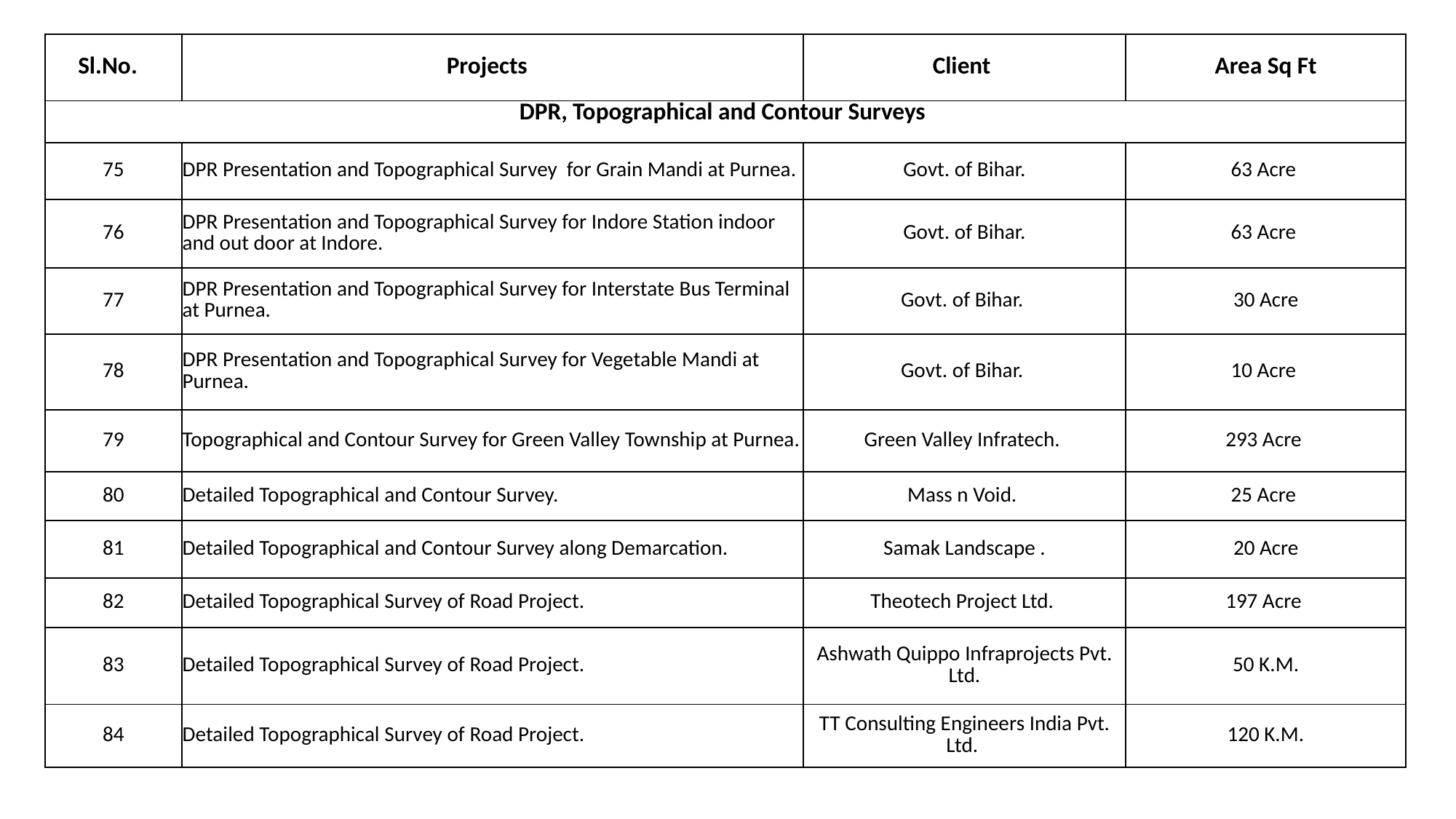

| Sl.No. | Projects | Client | Area Sq Ft |
| --- | --- | --- | --- |
| DPR, Topographical and Contour Surveys |  |  |  |
| 75 | DPR Presentation and Topographical Survey for Grain Mandi at Purnea. | Govt. of Bihar. | 63 Acre |
| 76 | DPR Presentation and Topographical Survey for Indore Station indoor and out door at Indore. | Govt. of Bihar. | 63 Acre |
| 77 | DPR Presentation and Topographical Survey for Interstate Bus Terminal at Purnea. | Govt. of Bihar. | 30 Acre |
| 78 | DPR Presentation and Topographical Survey for Vegetable Mandi at Purnea. | Govt. of Bihar. | 10 Acre |
| 79 | Topographical and Contour Survey for Green Valley Township at Purnea. | Green Valley Infratech. | 293 Acre |
| 80 | Detailed Topographical and Contour Survey. | Mass n Void. | 25 Acre |
| 81 | Detailed Topographical and Contour Survey along Demarcation. | Samak Landscape . | 20 Acre |
| 82 | Detailed Topographical Survey of Road Project. | Theotech Project Ltd. | 197 Acre |
| 83 | Detailed Topographical Survey of Road Project. | Ashwath Quippo Infraprojects Pvt. Ltd. | 50 K.M. |
| 84 | Detailed Topographical Survey of Road Project. | TT Consulting Engineers India Pvt. Ltd. | 120 K.M. |